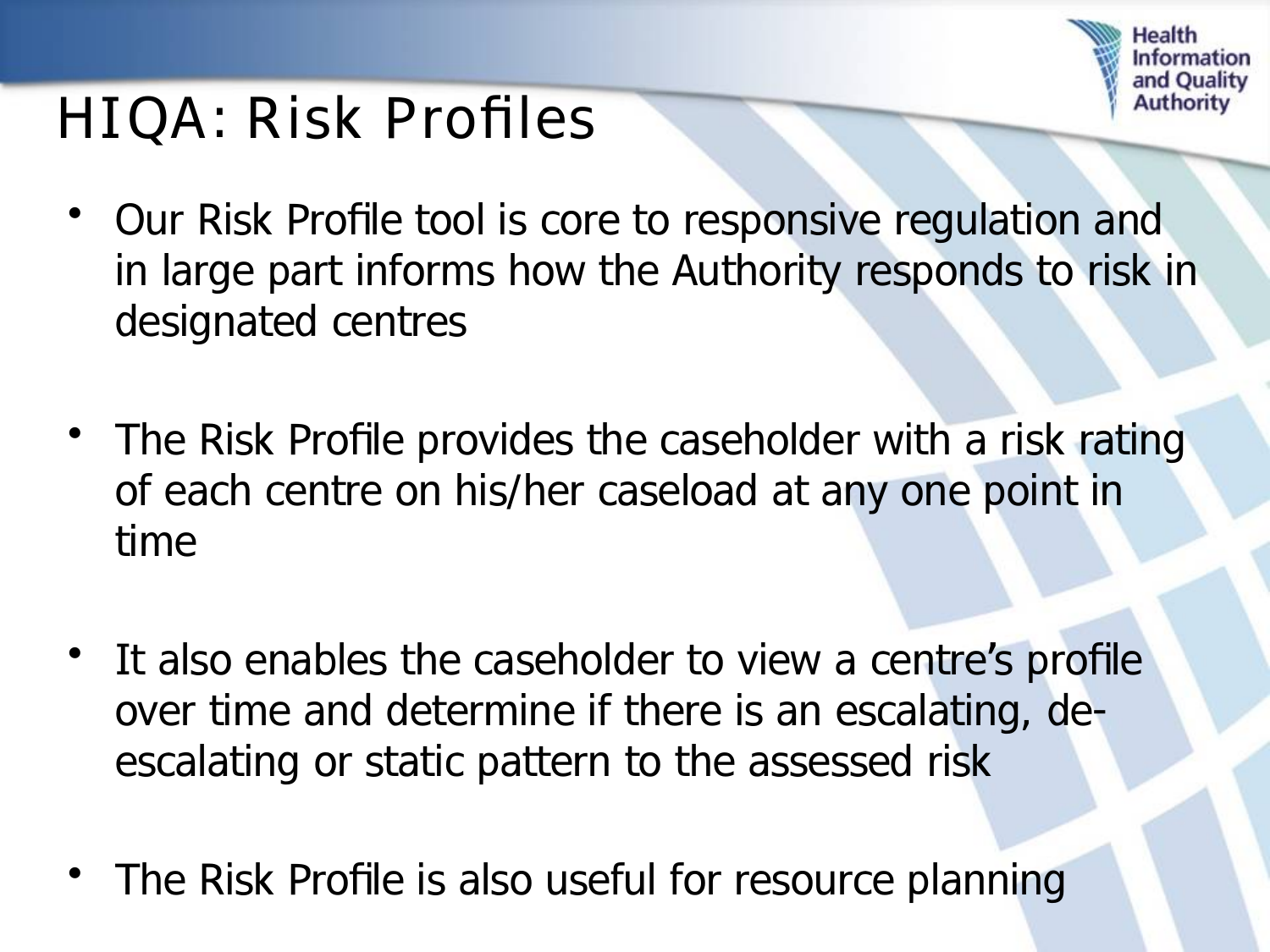

# HIQA: Risk Profiles
Our Risk Profile tool is core to responsive regulation and in large part informs how the Authority responds to risk in designated centres

The Risk Profile provides the caseholder with a risk rating of each centre on his/her caseload at any one point in time

It also enables the caseholder to view a centre’s profile over time and determine if there is an escalating, de-escalating or static pattern to the assessed risk

The Risk Profile is also useful for resource planning